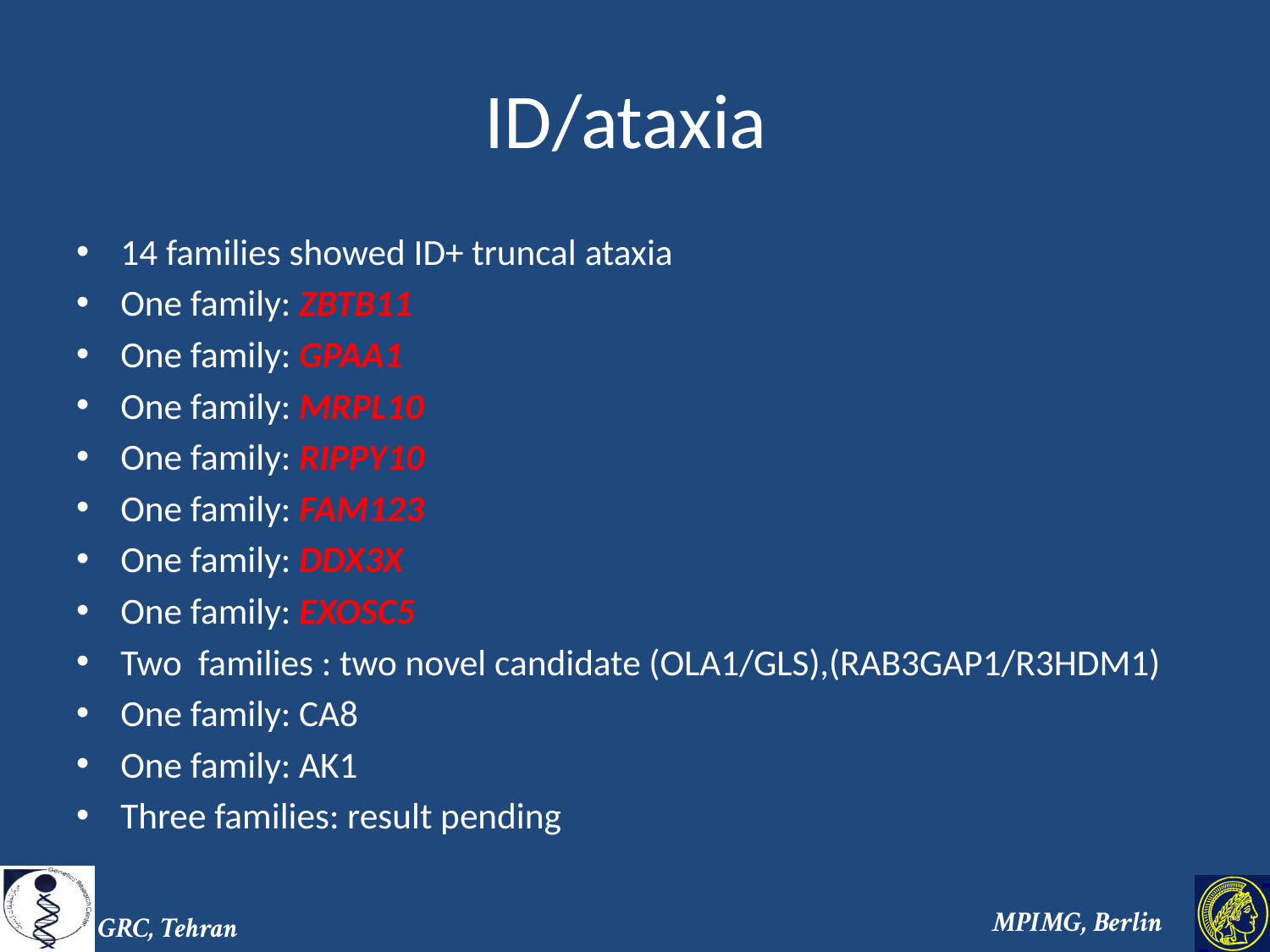

# ID/ataxia
14 families showed ID+ truncal ataxia
One family: ZBTB11
One family: GPAA1
One family: MRPL10
One family: RIPPY10
One family: FAM123
One family: DDX3X
One family: EXOSC5
Two  families : two novel candidate (OLA1/GLS),(RAB3GAP1/R3HDM1)
One family: CA8
One family: AK1
Three families: result pending